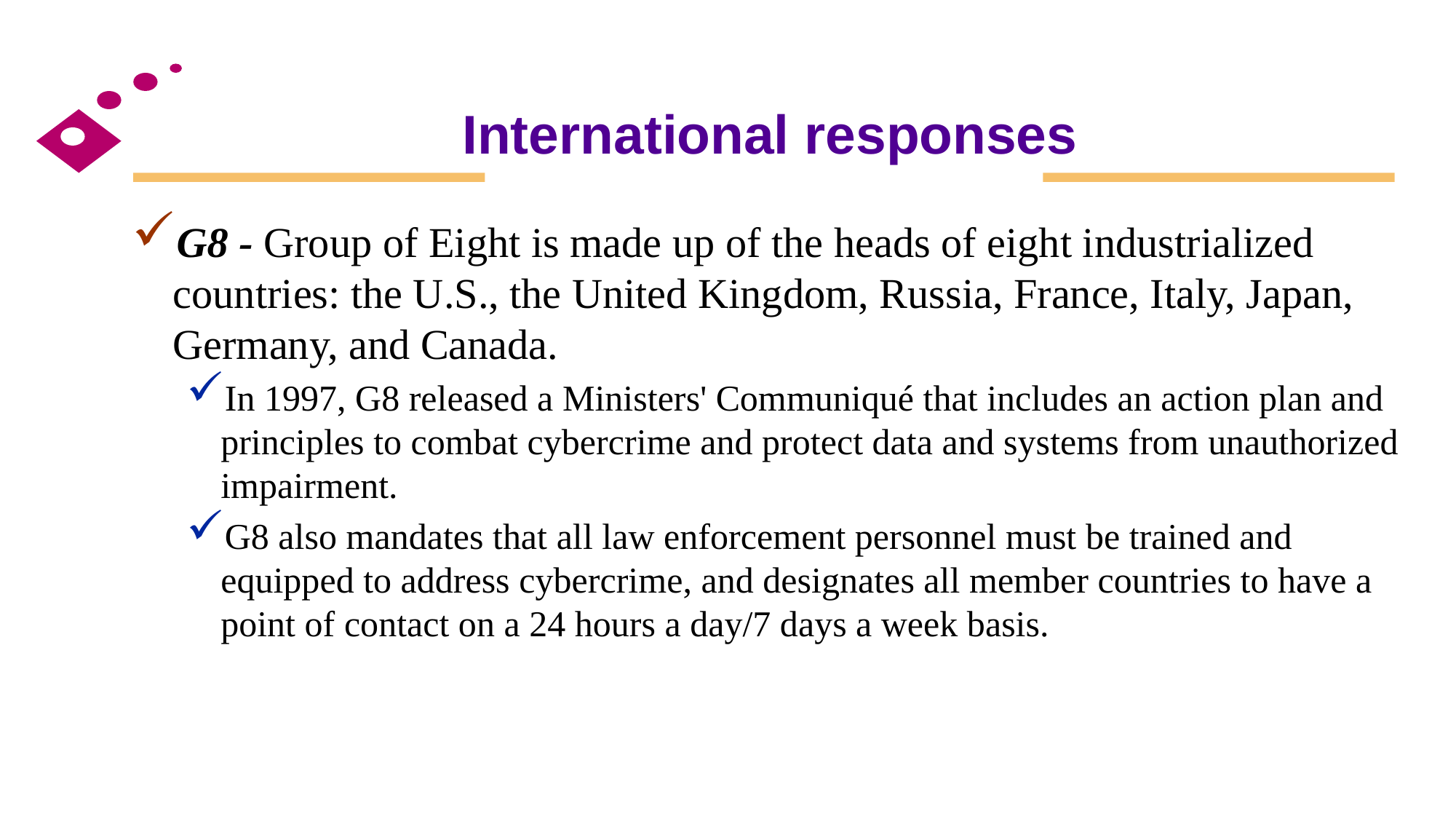

# International responses
G8 - Group of Eight is made up of the heads of eight industrialized countries: the U.S., the United Kingdom, Russia, France, Italy, Japan, Germany, and Canada.
In 1997, G8 released a Ministers' Communiqué that includes an action plan and principles to combat cybercrime and protect data and systems from unauthorized impairment.
G8 also mandates that all law enforcement personnel must be trained and equipped to address cybercrime, and designates all member countries to have a point of contact on a 24 hours a day/7 days a week basis.